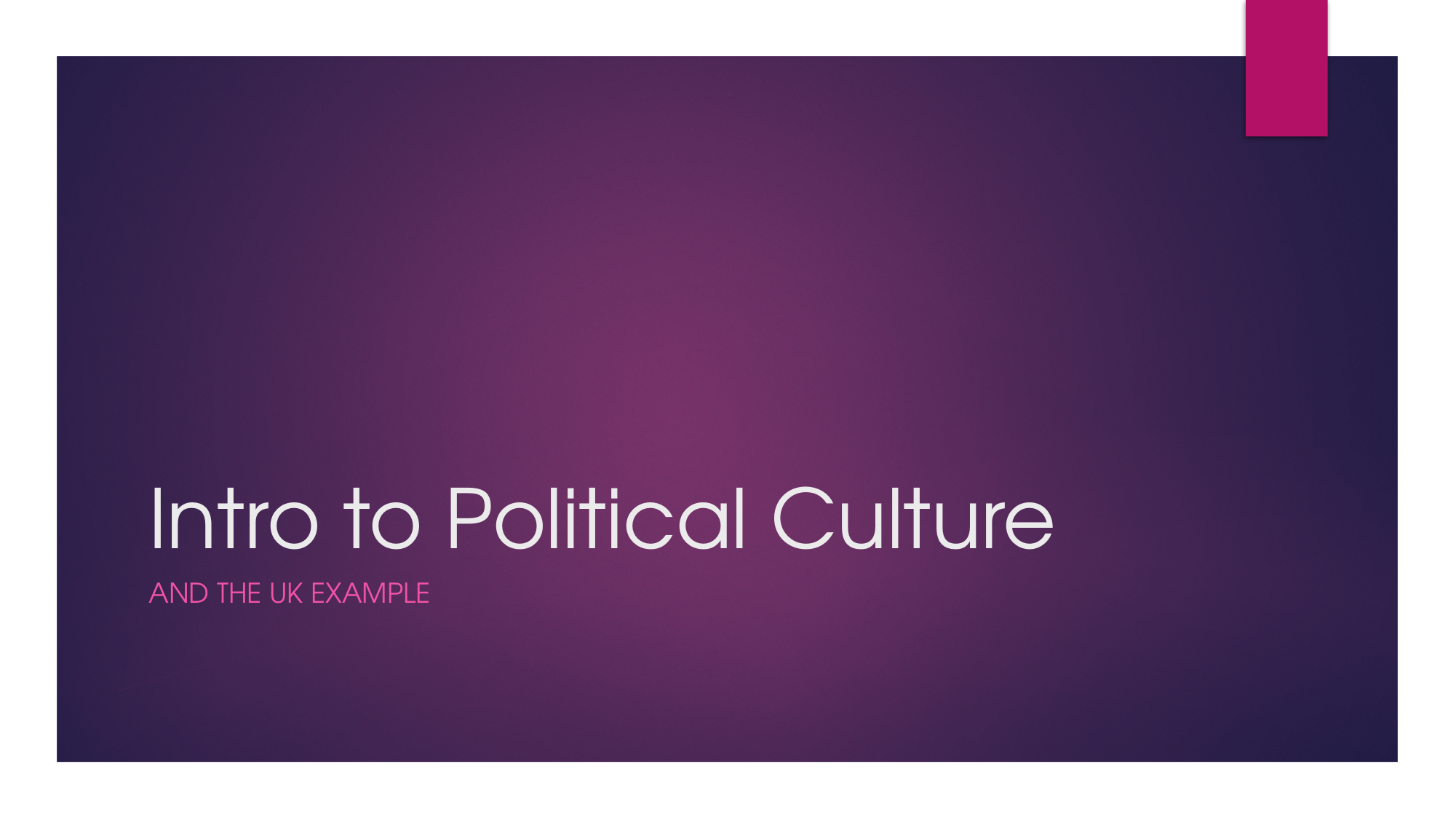

# Intro to Political Culture
And the UK Example